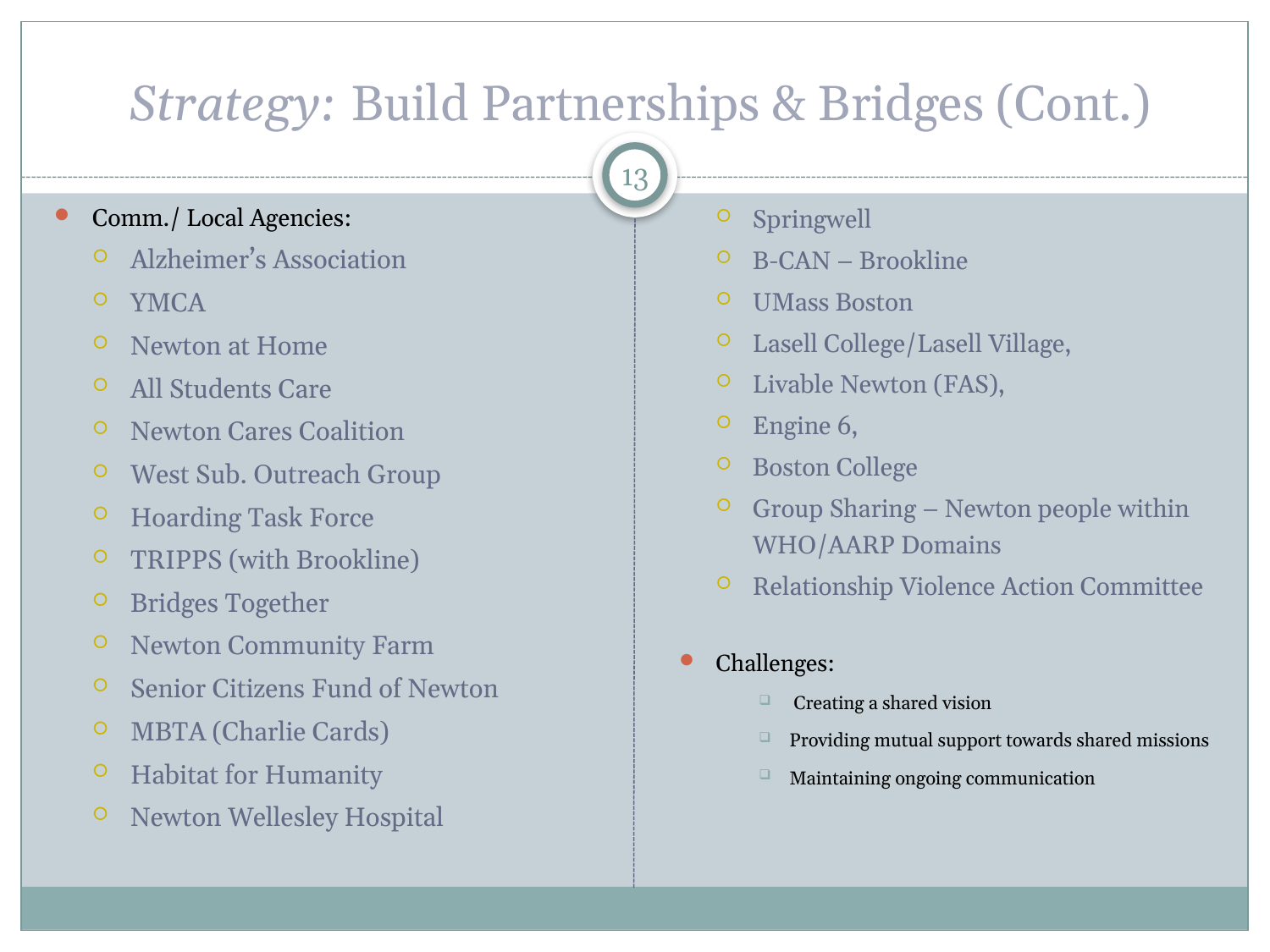

# Strategy: Build Partnerships & Bridges (Cont.)
13
Comm./ Local Agencies:
Alzheimer’s Association
YMCA
Newton at Home
All Students Care
Newton Cares Coalition
West Sub. Outreach Group
Hoarding Task Force
TRIPPS (with Brookline)
Bridges Together
Newton Community Farm
Senior Citizens Fund of Newton
MBTA (Charlie Cards)
Habitat for Humanity
Newton Wellesley Hospital

Springwell
B-CAN – Brookline
UMass Boston
Lasell College/Lasell Village,
Livable Newton (FAS),
Engine 6,
Boston College
Group Sharing – Newton people within WHO/AARP Domains
Relationship Violence Action Committee

Challenges:
 Creating a shared vision
Providing mutual support towards shared missions
Maintaining ongoing communication